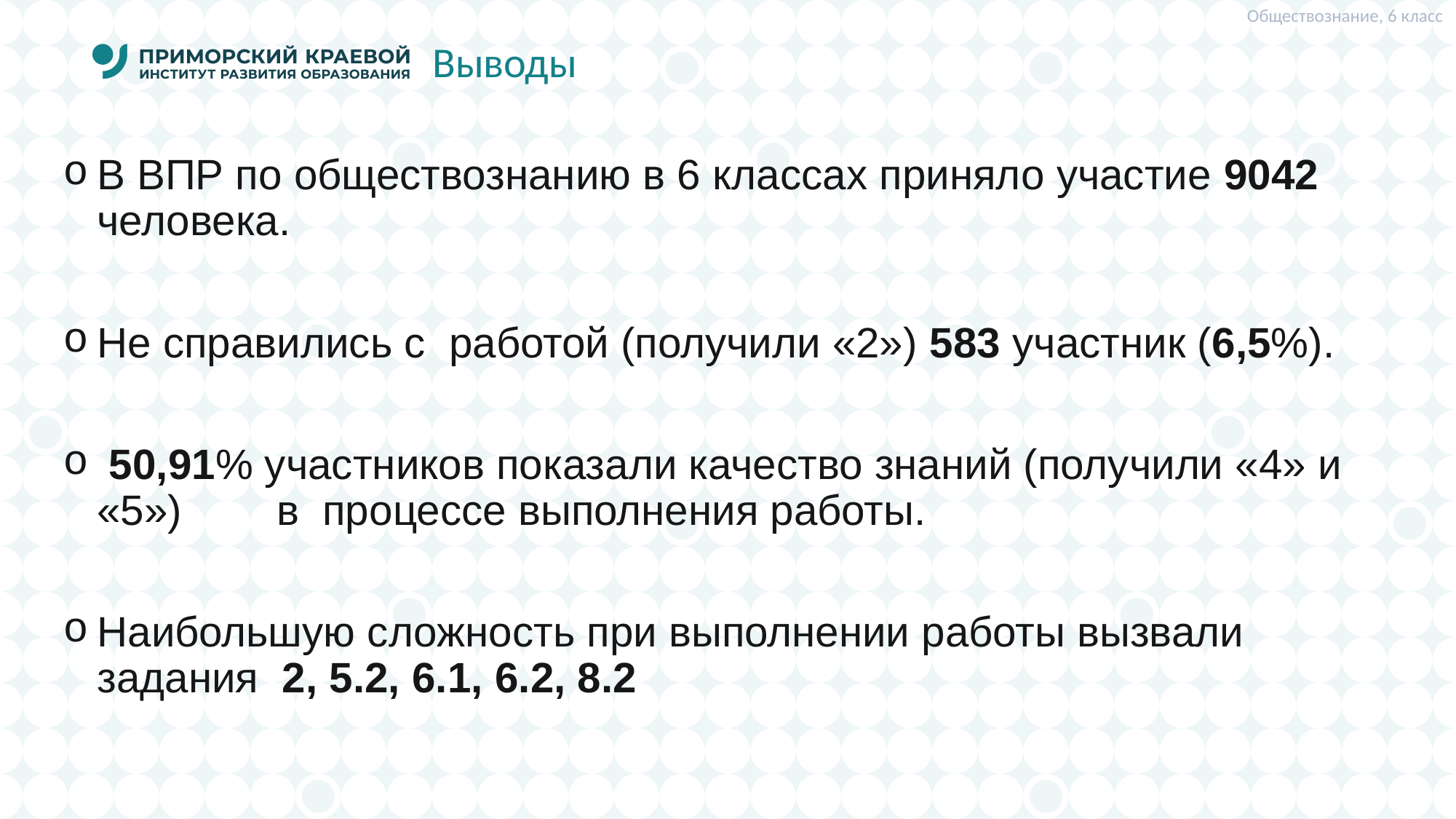

Обществознание, 6 класс
# Выводы
В ВПР по обществознанию в 6 классах приняло участие 9042 человека.

Не справились с  работой (получили «2») 583 участник (6,5%).

 50,91% участников показали качество знаний (получили «4» и «5»)        в  процессе выполнения работы.

Наибольшую сложность при выполнении работы вызвали задания  2, 5.2, 6.1, 6.2, 8.2